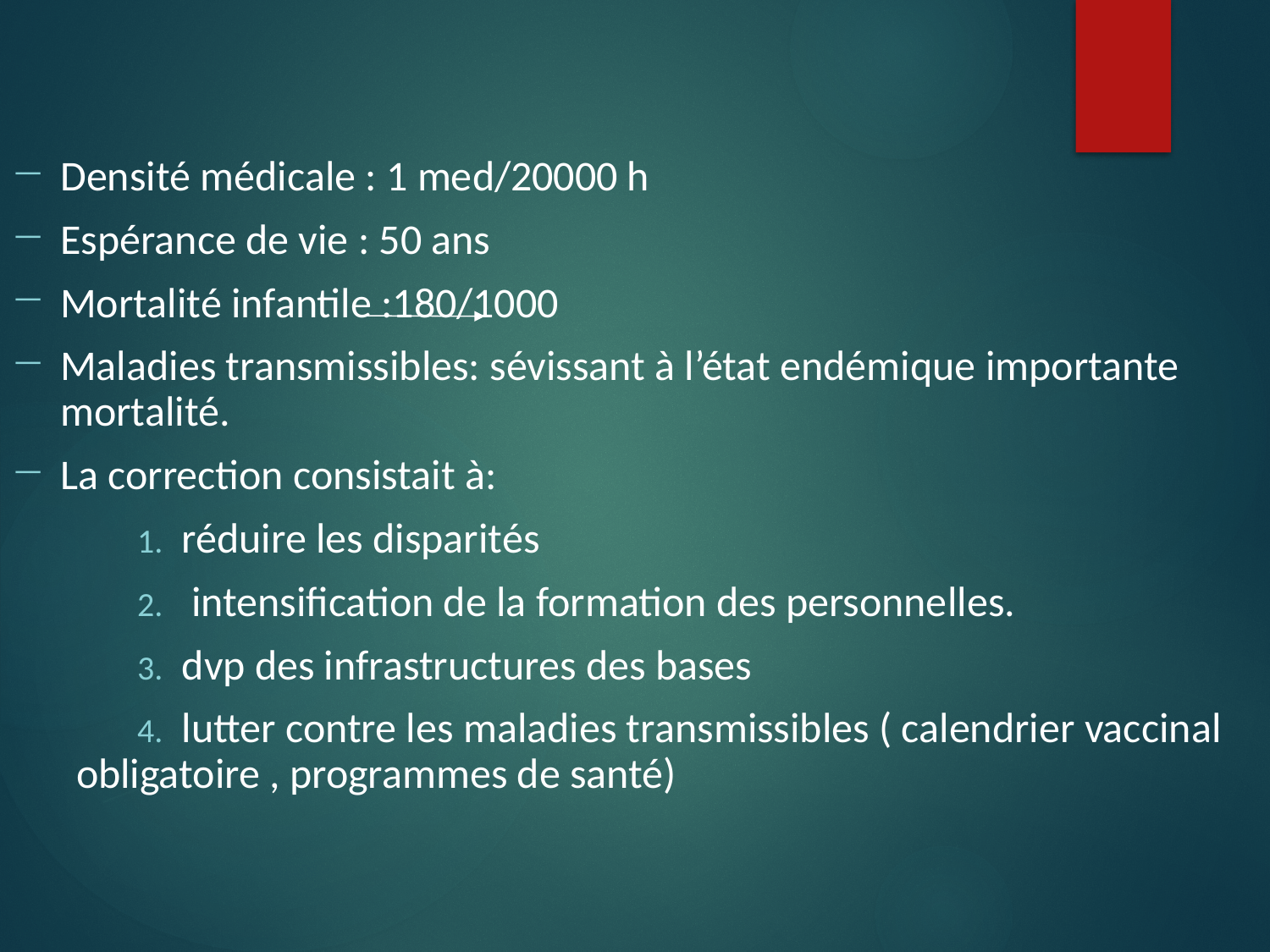

Densité médicale : 1 med/20000 h
Espérance de vie : 50 ans
Mortalité infantile :180/1000
Maladies transmissibles: sévissant à l’état endémique importante mortalité.
La correction consistait à:
  réduire les disparités
   intensification de la formation des personnelles.
  dvp des infrastructures des bases
  lutter contre les maladies transmissibles ( calendrier vaccinal obligatoire , programmes de santé)